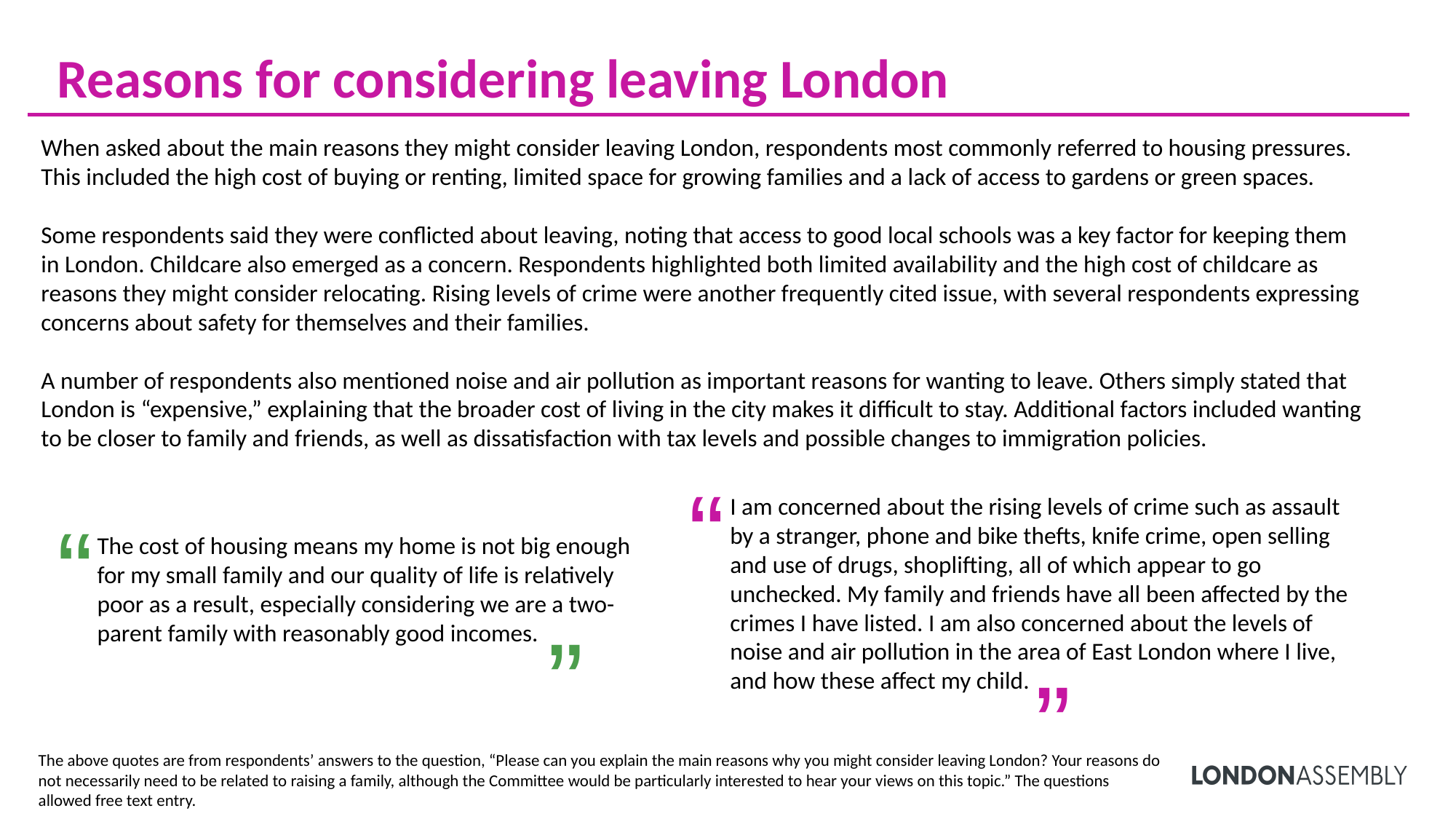

Reasons for considering leaving London
When asked about the main reasons they might consider leaving London, respondents most commonly referred to housing pressures. This included the high cost of buying or renting, limited space for growing families and a lack of access to gardens or green spaces.

Some respondents said they were conflicted about leaving, noting that access to good local schools was a key factor for keeping them in London. Childcare also emerged as a concern. Respondents highlighted both limited availability and the high cost of childcare as reasons they might consider relocating. Rising levels of crime were another frequently cited issue, with several respondents expressing concerns about safety for themselves and their families.

A number of respondents also mentioned noise and air pollution as important reasons for wanting to leave. Others simply stated that London is “expensive,” explaining that the broader cost of living in the city makes it difficult to stay. Additional factors included wanting to be closer to family and friends, as well as dissatisfaction with tax levels and possible changes to immigration policies.
“
I am concerned about the rising levels of crime such as assault by a stranger, phone and bike thefts, knife crime, open selling and use of drugs, shoplifting, all of which appear to go unchecked. My family and friends have all been affected by the crimes I have listed. I am also concerned about the levels of noise and air pollution in the area of East London where I live, and how these affect my child.
”
“
The cost of housing means my home is not big enough for my small family and our quality of life is relatively poor as a result, especially considering we are a two-parent family with reasonably good incomes.
”
The above quotes are from respondents’ answers to the question, “Please can you explain the main reasons why you might consider leaving London? Your reasons do not necessarily need to be related to raising a family, although the Committee would be particularly interested to hear your views on this topic.” The questions allowed free text entry.